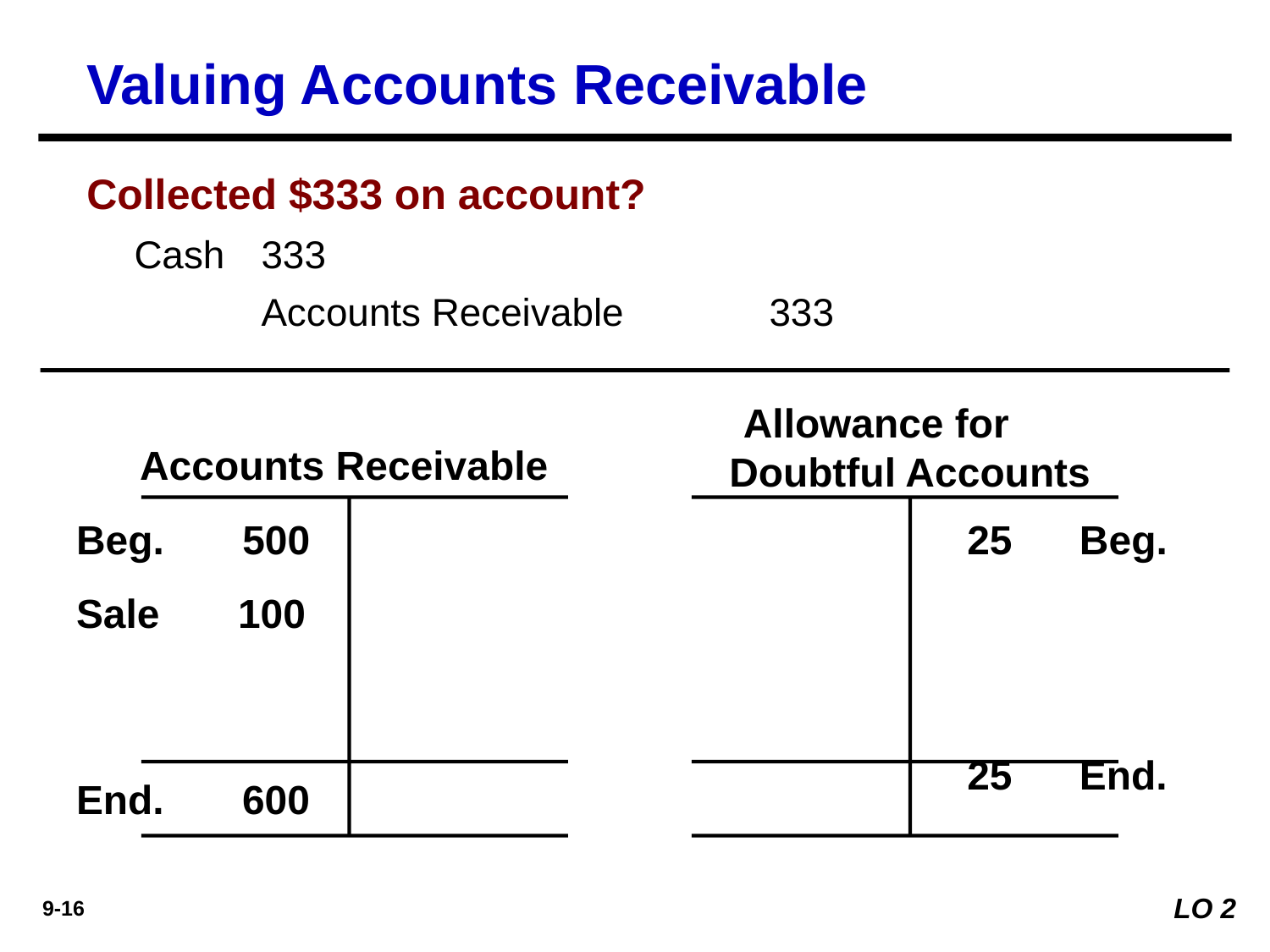

Valuing Accounts Receivable

Collected $333 on account?
	Cash	333
		Accounts Receivable 		333

Allowance for       Doubtful Accounts
Accounts Receivable

Beg.       500
   25      Beg.
Sale       100
End.       600
   25      End.

LO 2